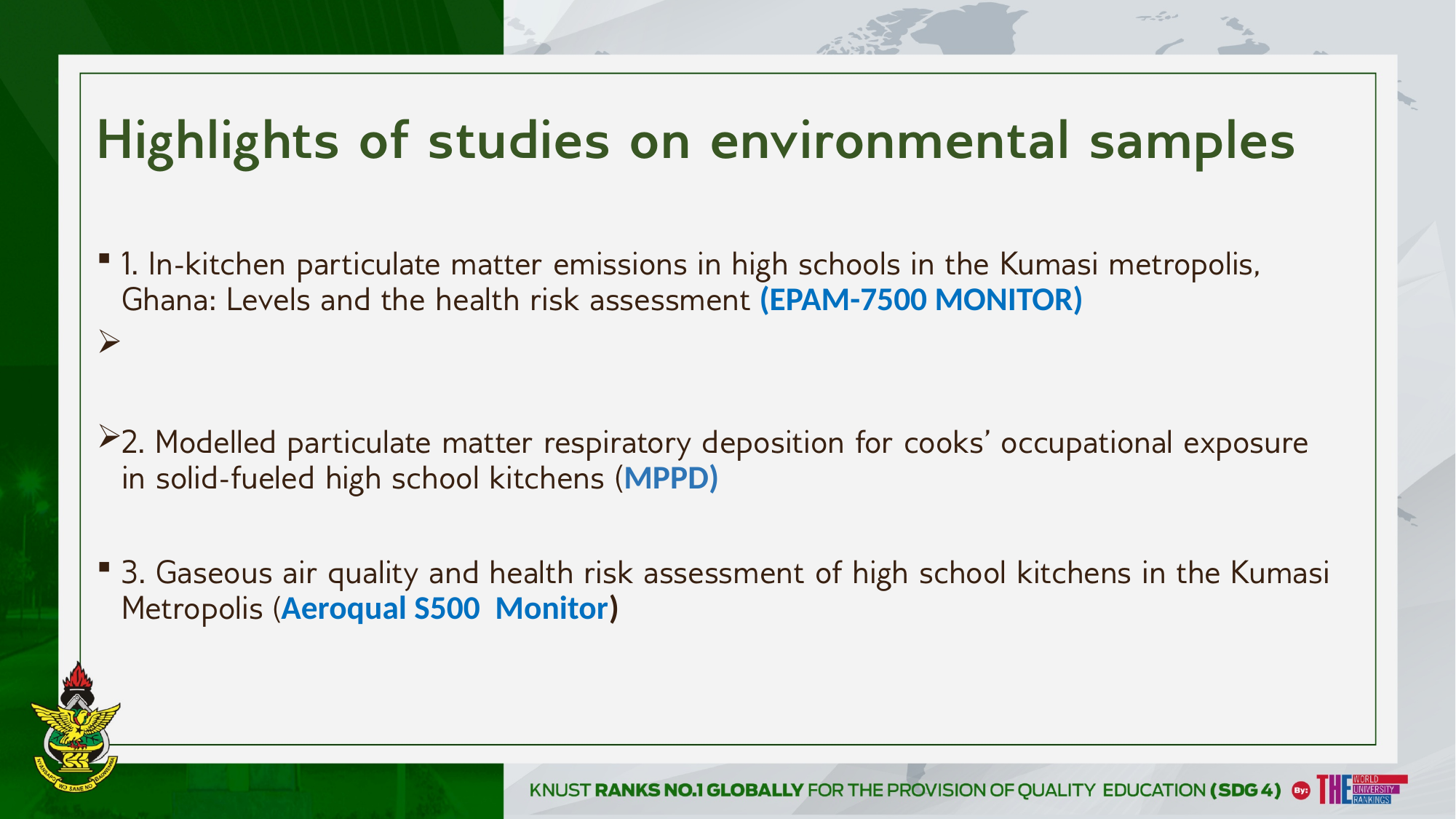

# Highlights of studies on environmental samples
1. In-kitchen particulate matter emissions in high schools in the Kumasi metropolis, Ghana: Levels and the health risk assessment (EPAM-7500 MONITOR)

2. Modelled particulate matter respiratory deposition for cooks’ occupational exposure in solid-fueled high school kitchens (MPPD)

3. Gaseous air quality and health risk assessment of high school kitchens in the Kumasi Metropolis (Aeroqual S500  Monitor)